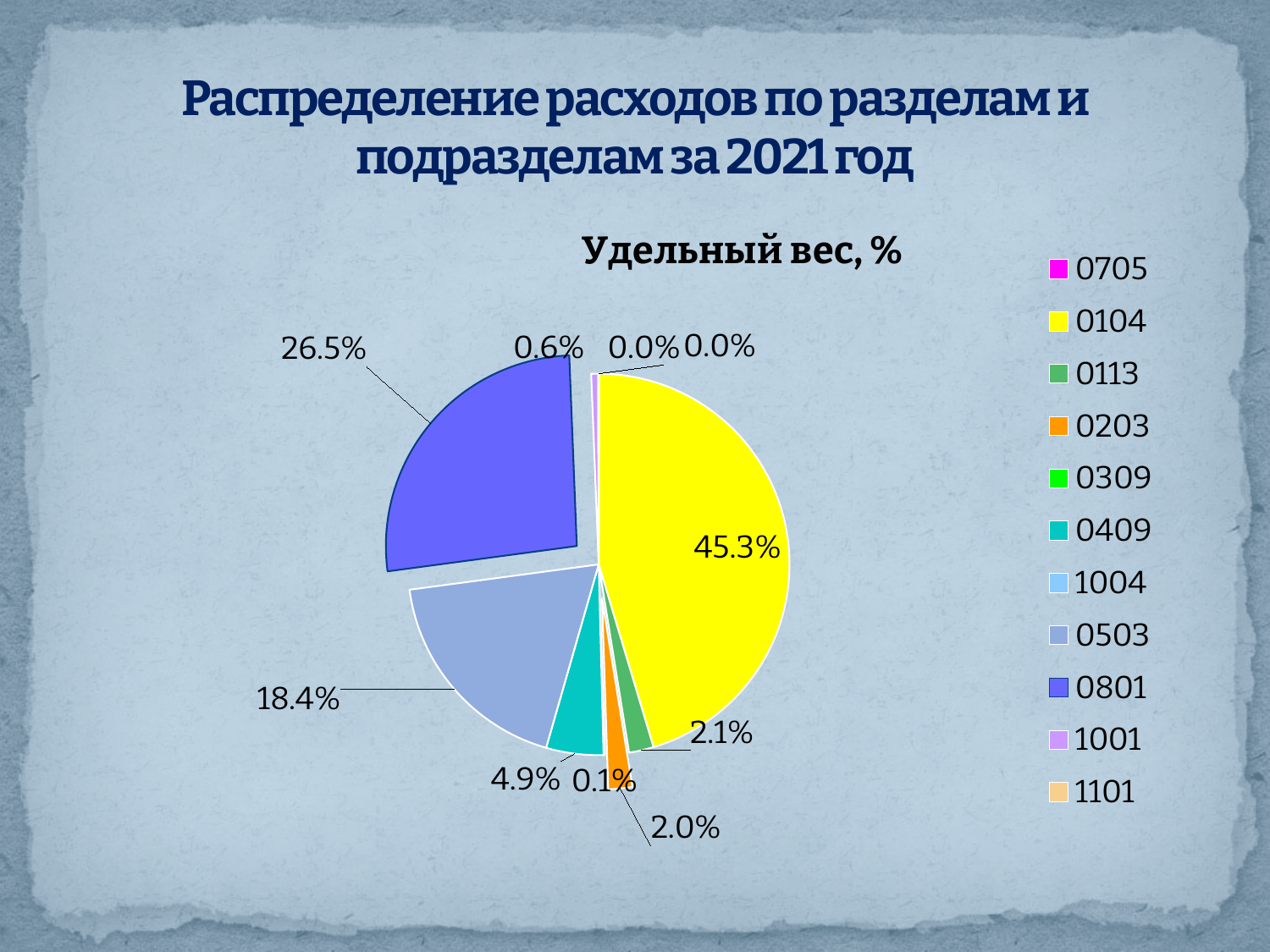

# Распределение расходов по разделам и подразделам за 2021 год

### Chart: Удельный вес, %

| Category | Расходы, % |
|---|---|
| 0705 | 0.0004000000000000001 |
| 0104 | 0.453 |
| 0113 | 0.020900000000000002 |
| 0203 | 0.0203 |
| 0309 | 0.0011000000000000003 |
| 0409 | 0.0485 |
| 1004 | 0.0 |
| 0503 | 0.18430000000000002 |
| 0801 | 0.2648 |
| 1001 | 0.005900000000000001 |
| 1101 | 0.0004000000000000001 |